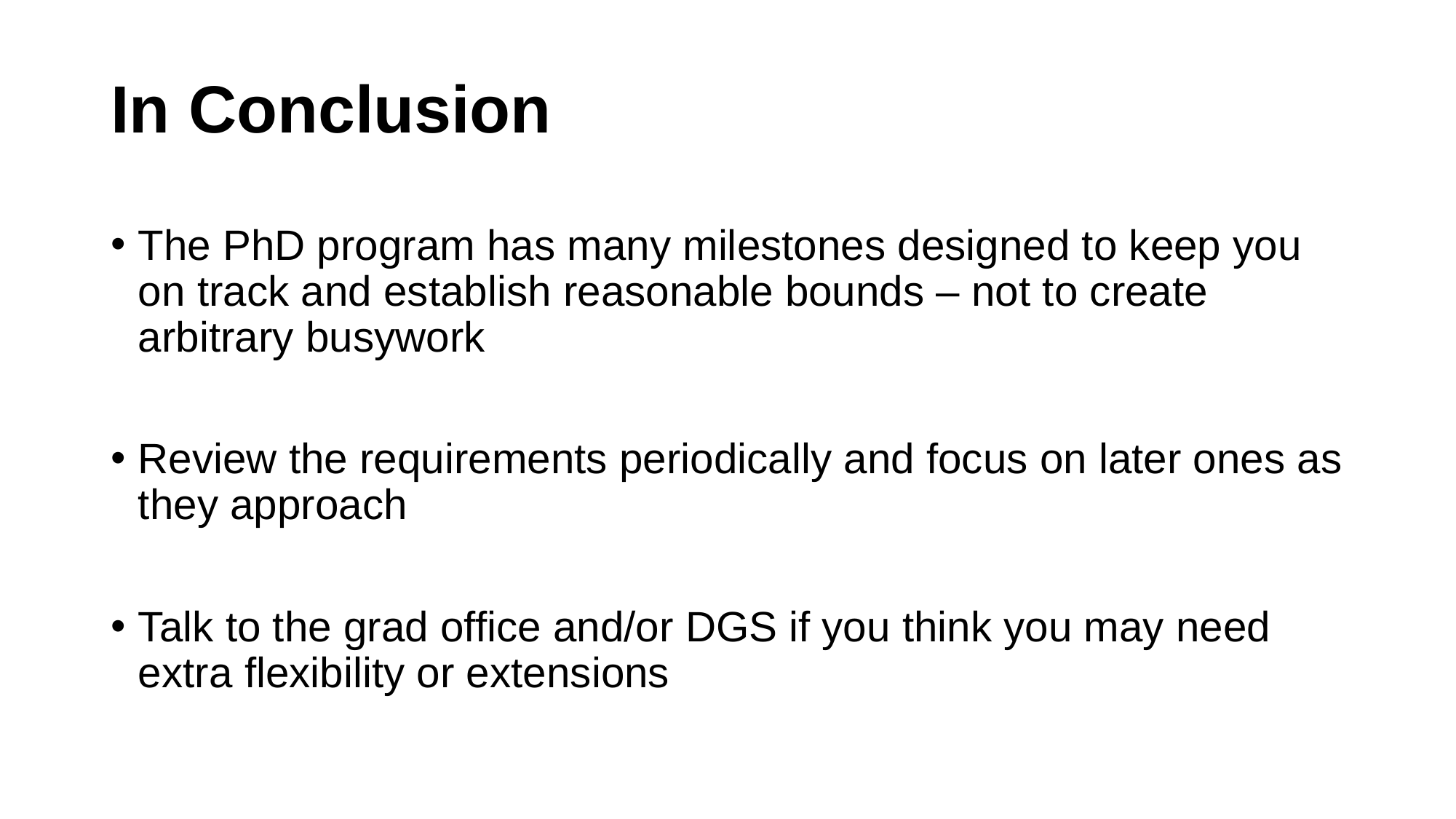

# In Conclusion
The PhD program has many milestones designed to keep you on track and establish reasonable bounds – not to create arbitrary busywork

Review the requirements periodically and focus on later ones as they approach

Talk to the grad office and/or DGS if you think you may need extra flexibility or extensions